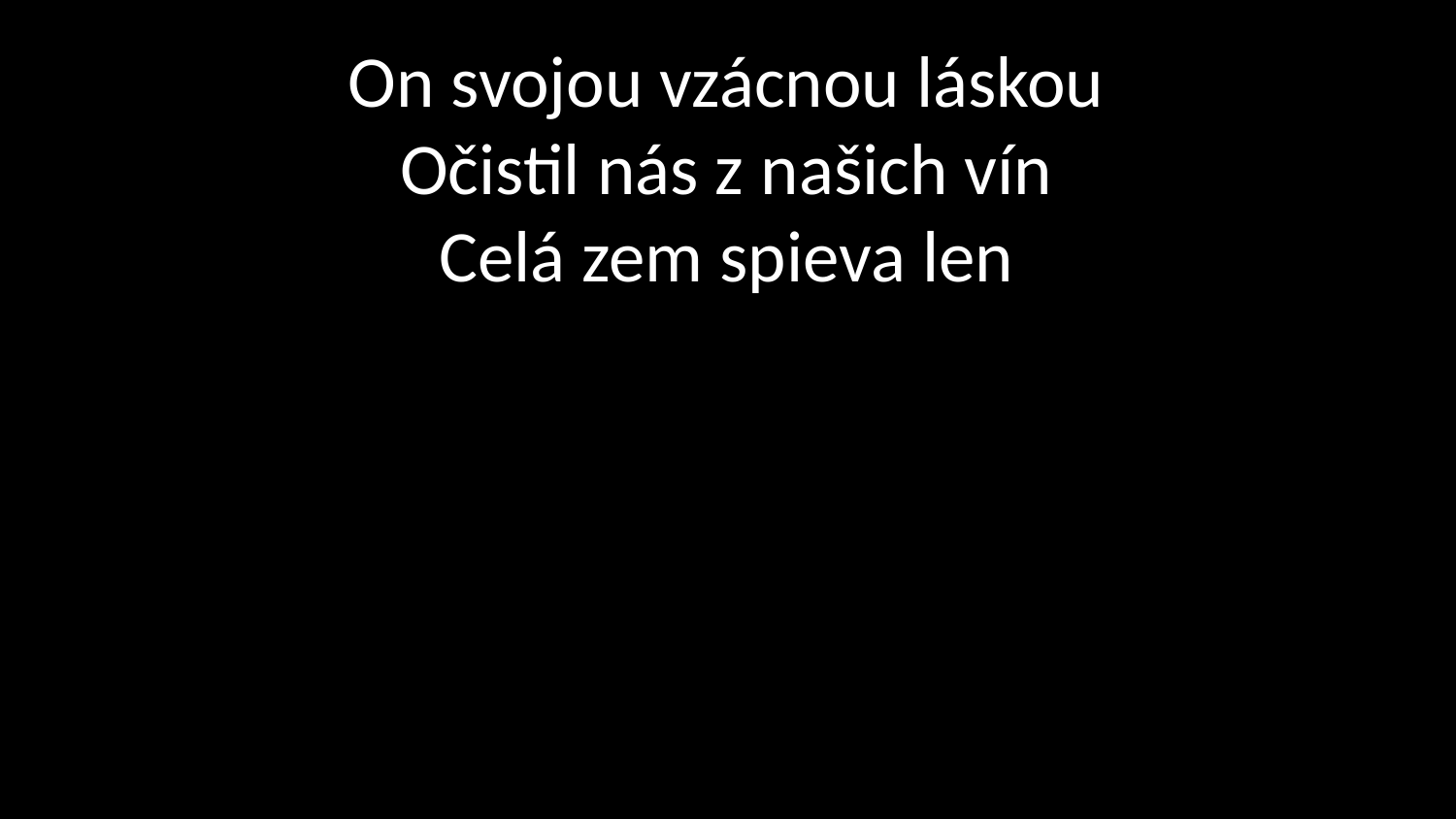

# On svojou vzácnou láskou Očistil nás z našich vín Celá zem spieva len